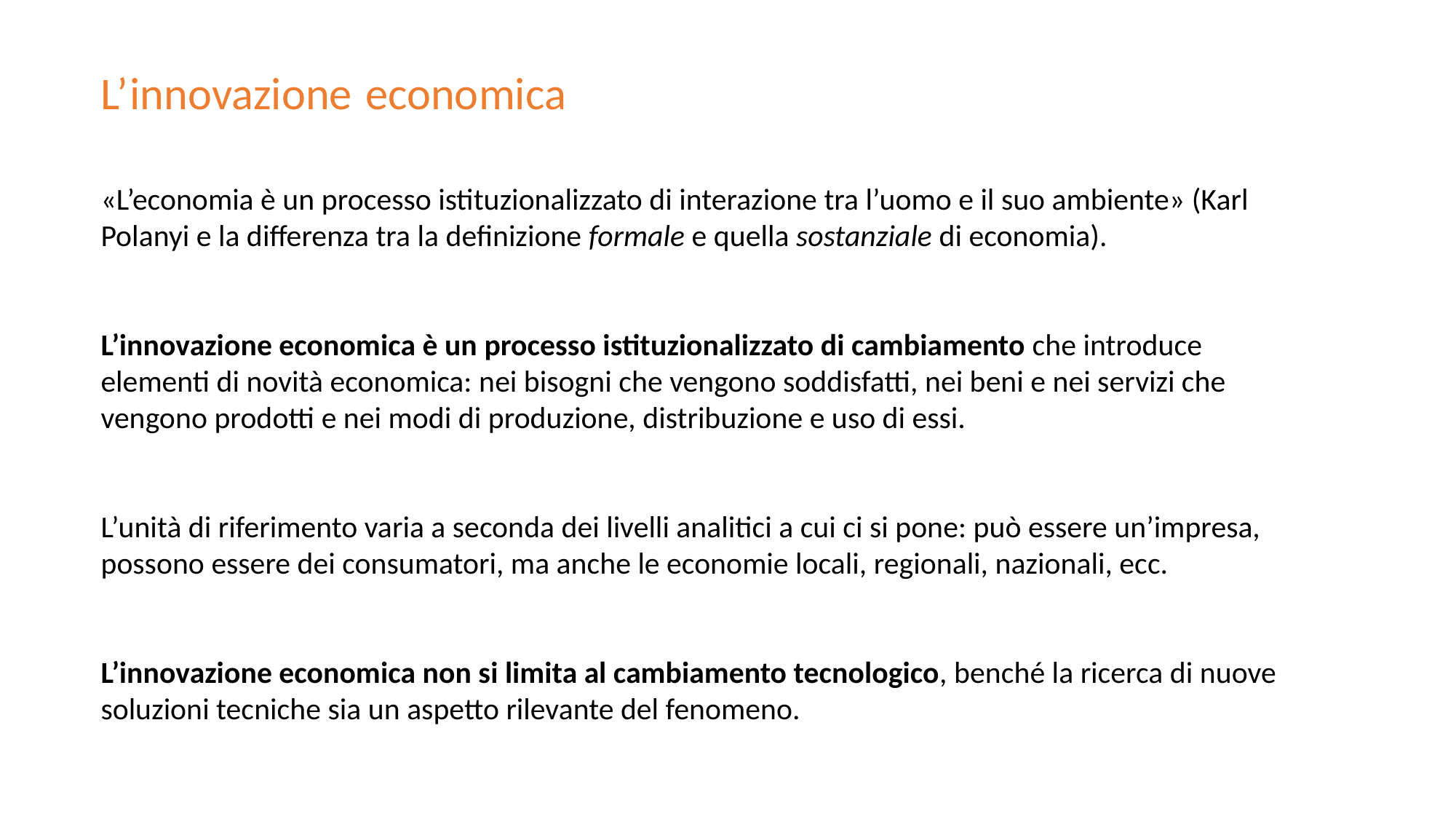

L’                       economica
innovazione
«L’economia è un processo istituzionalizzato di interazione tra l’uomo e il suo ambiente» (Karl Polanyi e la differenza tra la definizione formale e quella sostanziale di economia).

L’innovazione economica è un processo istituzionalizzato di cambiamento che introduce elementi di novità economica: nei bisogni che vengono soddisfatti, nei beni e nei servizi che vengono prodotti e nei modi di produzione, distribuzione e uso di essi.

L’unità di riferimento varia a seconda dei livelli analitici a cui ci si pone: può essere un’impresa, possono essere dei consumatori, ma anche le economie locali, regionali, nazionali, ecc.

L’innovazione economica non si limita al cambiamento tecnologico, benché la ricerca di nuove soluzioni tecniche sia un aspetto rilevante del fenomeno.